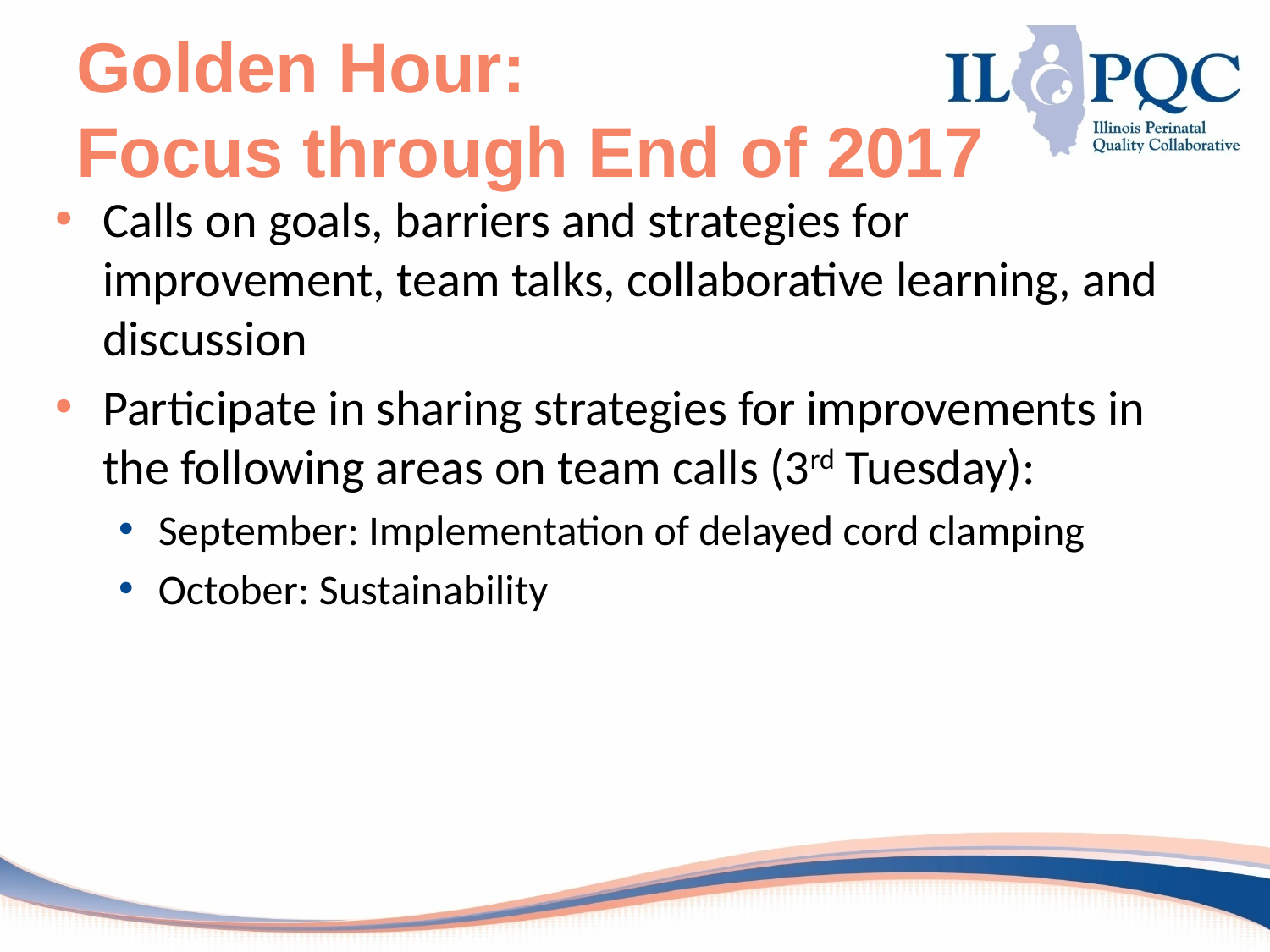

# Golden Hour: Focus through End of 2017
Calls on goals, barriers and strategies for improvement, team talks, collaborative learning, and discussion
Participate in sharing strategies for improvements in the following areas on team calls (3rd Tuesday):
September: Implementation of delayed cord clamping
October: Sustainability